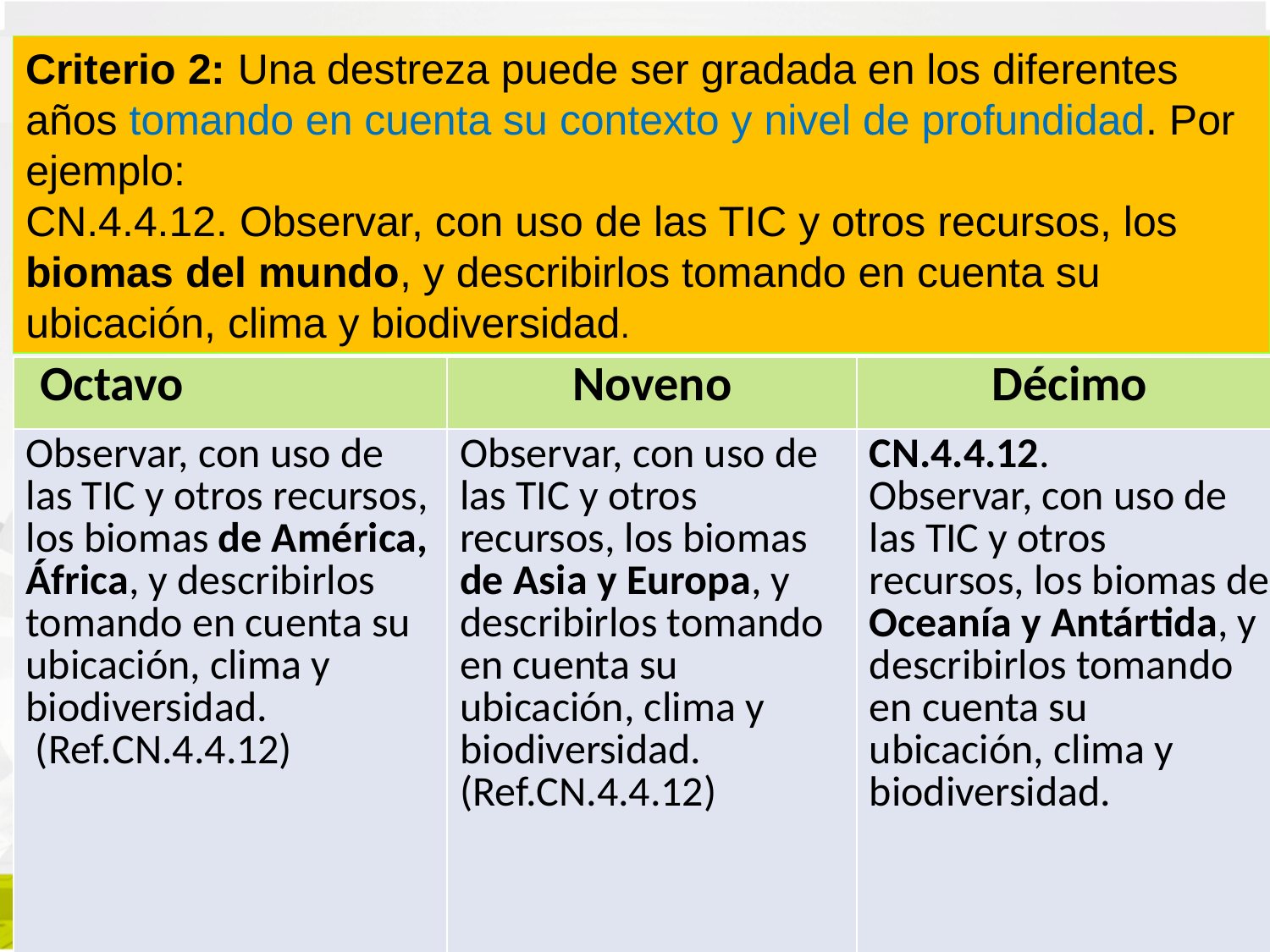

Criterio 2: Una destreza puede ser gradada en los diferentes años tomando en cuenta su contexto y nivel de profundidad. Por ejemplo:
CN.4.4.12. Observar, con uso de las TIC y otros recursos, los biomas del mundo, y describirlos tomando en cuenta su ubicación, clima y biodiversidad.

| Octavo | Noveno | Décimo |
| --- | --- | --- |
| Observar, con uso de las TIC y otros recursos, los biomas de América, África, y describirlos tomando en cuenta su ubicación, clima y biodiversidad. (Ref.CN.4.4.12) | Observar, con uso de las TIC y otros recursos, los biomas de Asia y Europa, y describirlos tomando en cuenta su ubicación, clima y biodiversidad. (Ref.CN.4.4.12) | CN.4.4.12. Observar, con uso de las TIC y otros recursos, los biomas de Oceanía y Antártida, y describirlos tomando en cuenta su ubicación, clima y biodiversidad. |